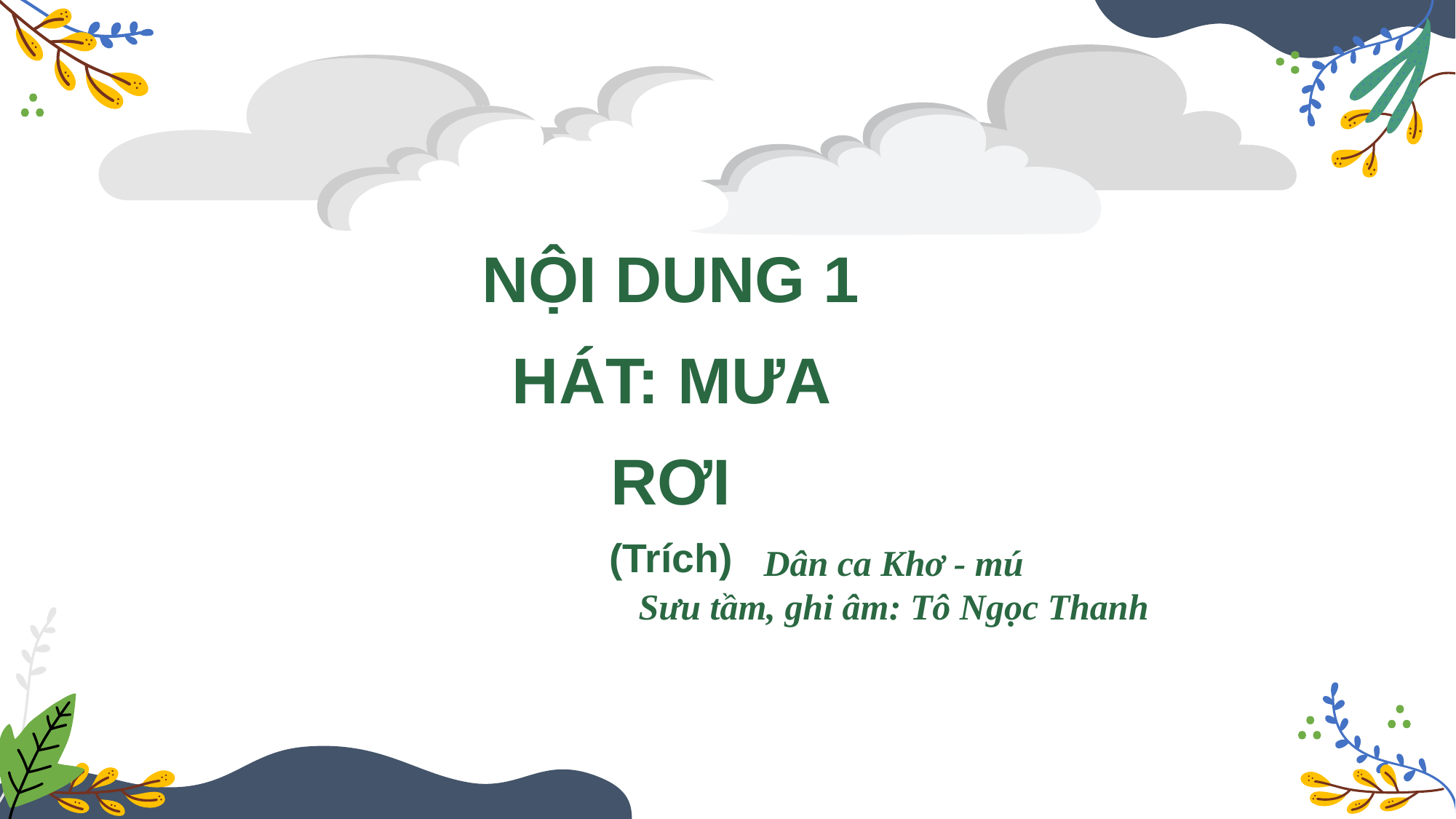

NỘI DUNG 1
HÁT: MƯA RƠI
(Trích)
Dân ca Khơ - mú
Sưu tầm, ghi âm: Tô Ngọc Thanh